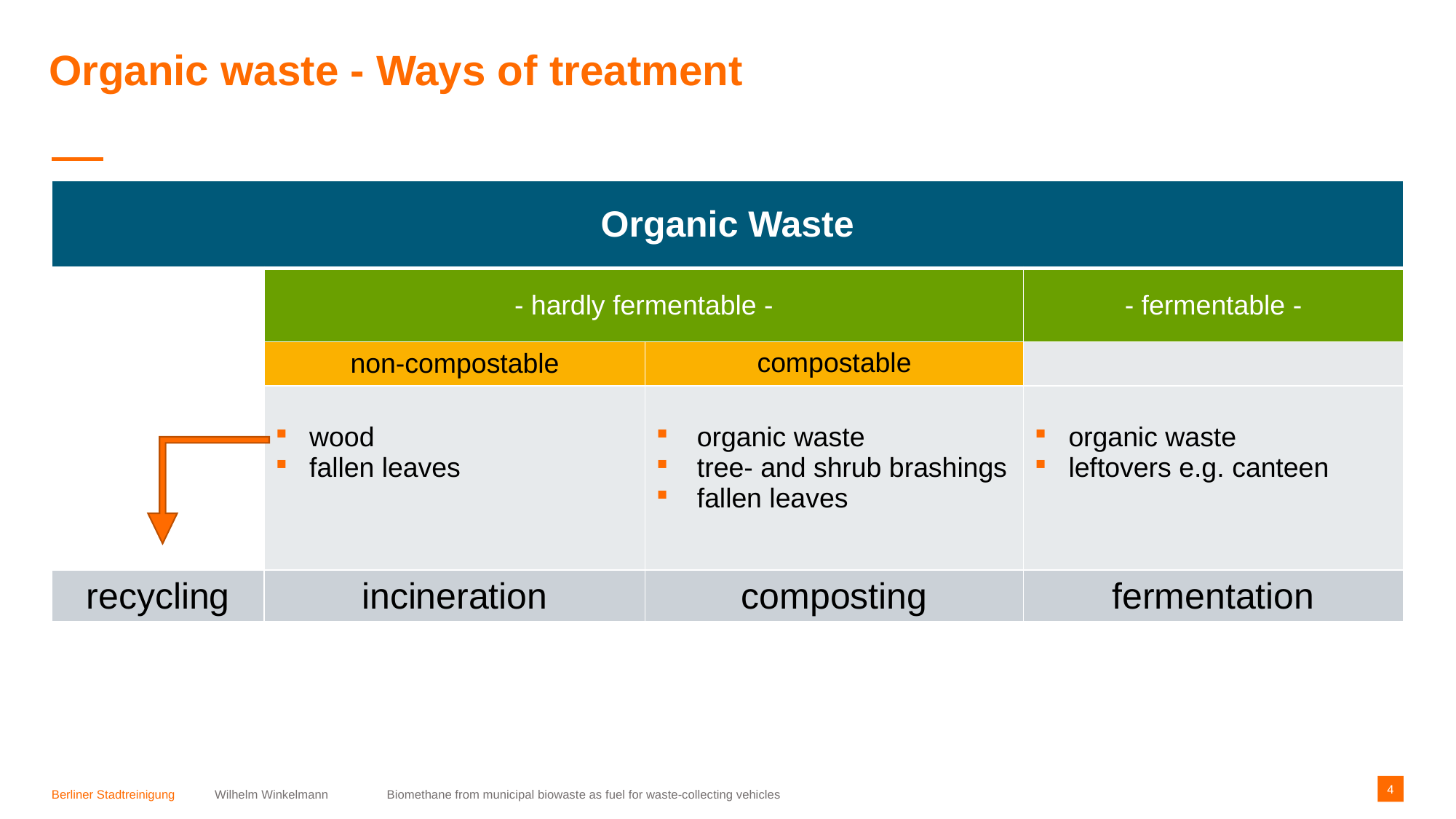

# Organic waste - Ways of treatment
| Organic Waste |  |  |  |
| --- | --- | --- | --- |
|  | - hardly fermentable - |  | - fermentable - |
|  | non-compostable | compostable |  |
|  | wood fallen leaves | organic waste tree- and shrub brashings fallen leaves | organic waste leftovers e.g. canteen |
|  |  |  |  |
|  |  |  |  |
| recycling | incineration | composting | fermentation |

Wilhelm Winkelmann                 Biomethane from municipal biowaste as fuel for waste-collecting vehicles
4